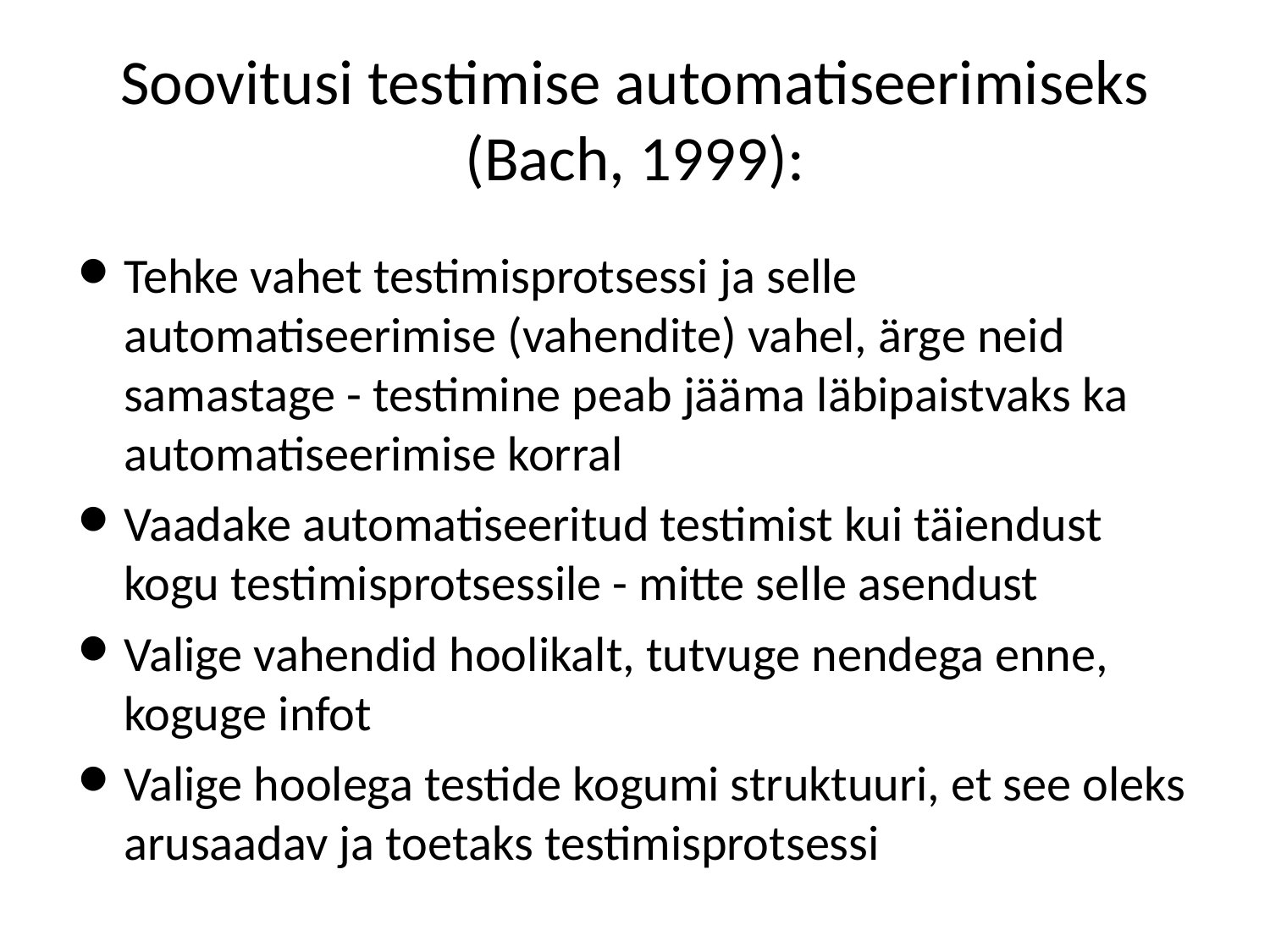

# Soovitusi testimise automatiseerimiseks (Bach, 1999):
Tehke vahet testimisprotsessi ja selle automatiseerimise (vahendite) vahel, ärge neid samastage - testimine peab jääma läbipaistvaks ka automatiseerimise korral
Vaadake automatiseeritud testimist kui täiendust kogu testimisprotsessile - mitte selle asendust
Valige vahendid hoolikalt, tutvuge nendega enne, koguge infot
Valige hoolega testide kogumi struktuuri, et see oleks arusaadav ja toetaks testimisprotsessi